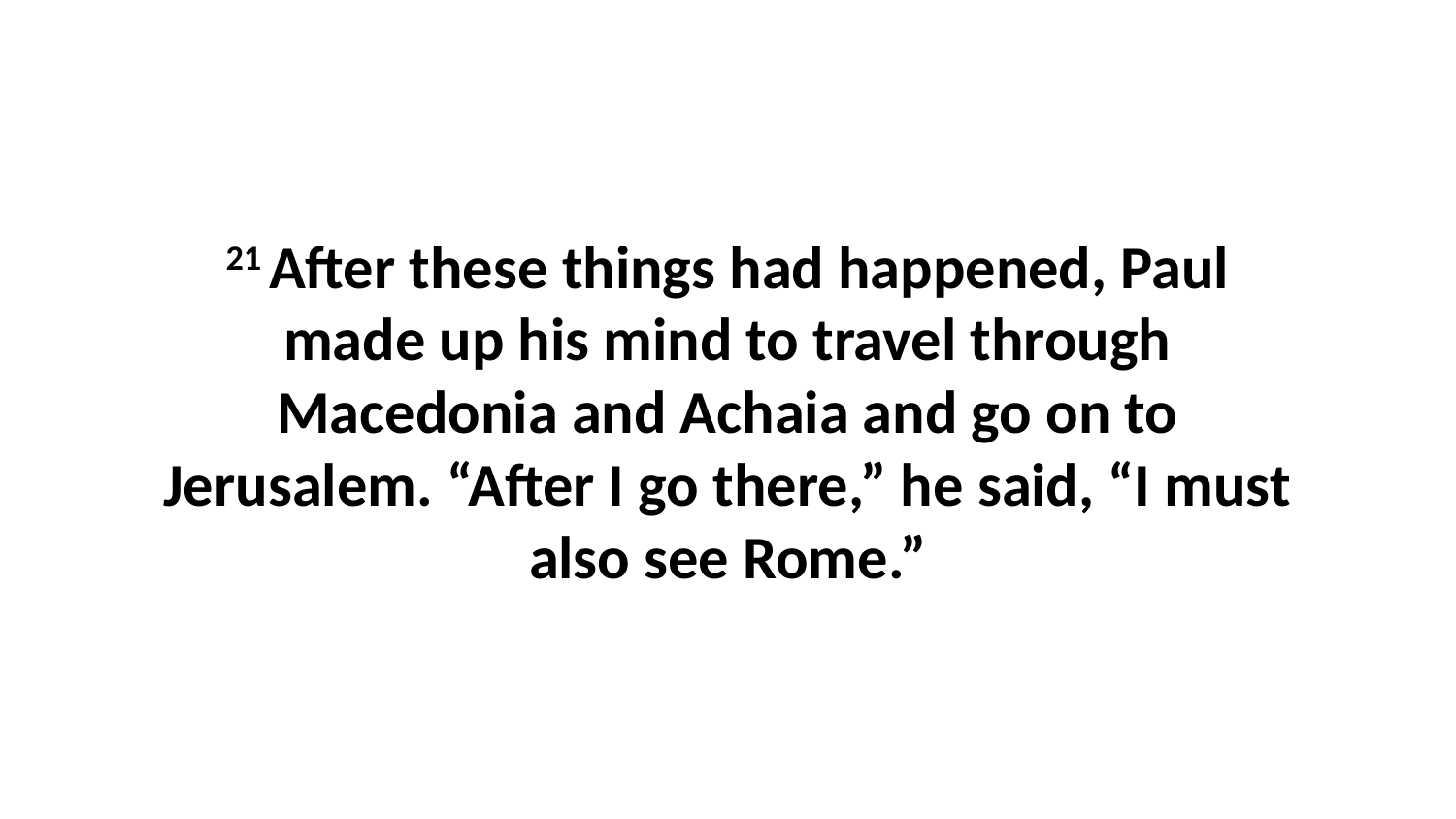

21 After these things had happened, Paul made up his mind to travel through Macedonia and Achaia and go on to Jerusalem. “After I go there,” he said, “I must also see Rome.”